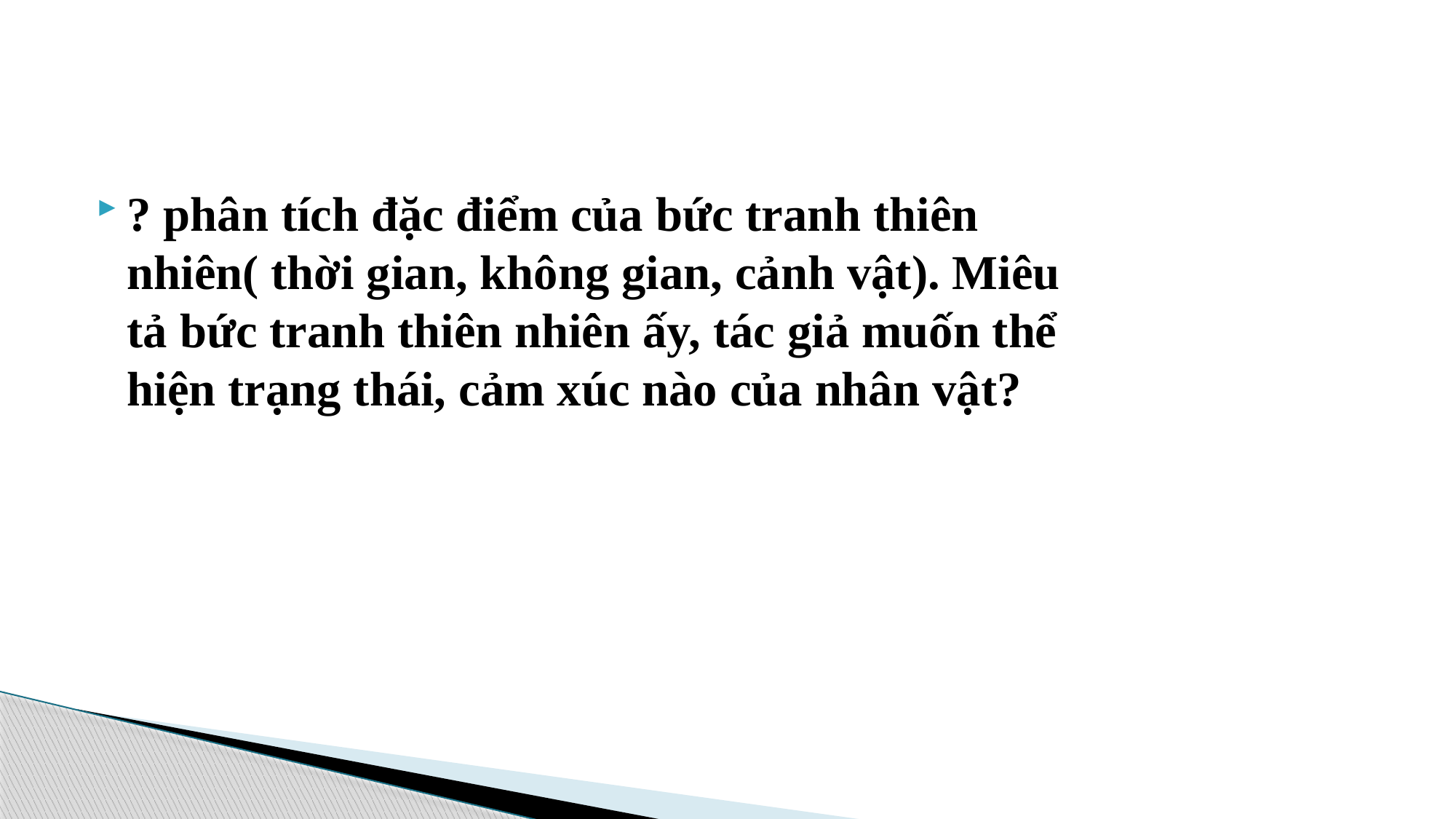

#
? phân tích đặc điểm của bức tranh thiên nhiên( thời gian, không gian, cảnh vật). Miêu tả bức tranh thiên nhiên ấy, tác giả muốn thể hiện trạng thái, cảm xúc nào của nhân vật?